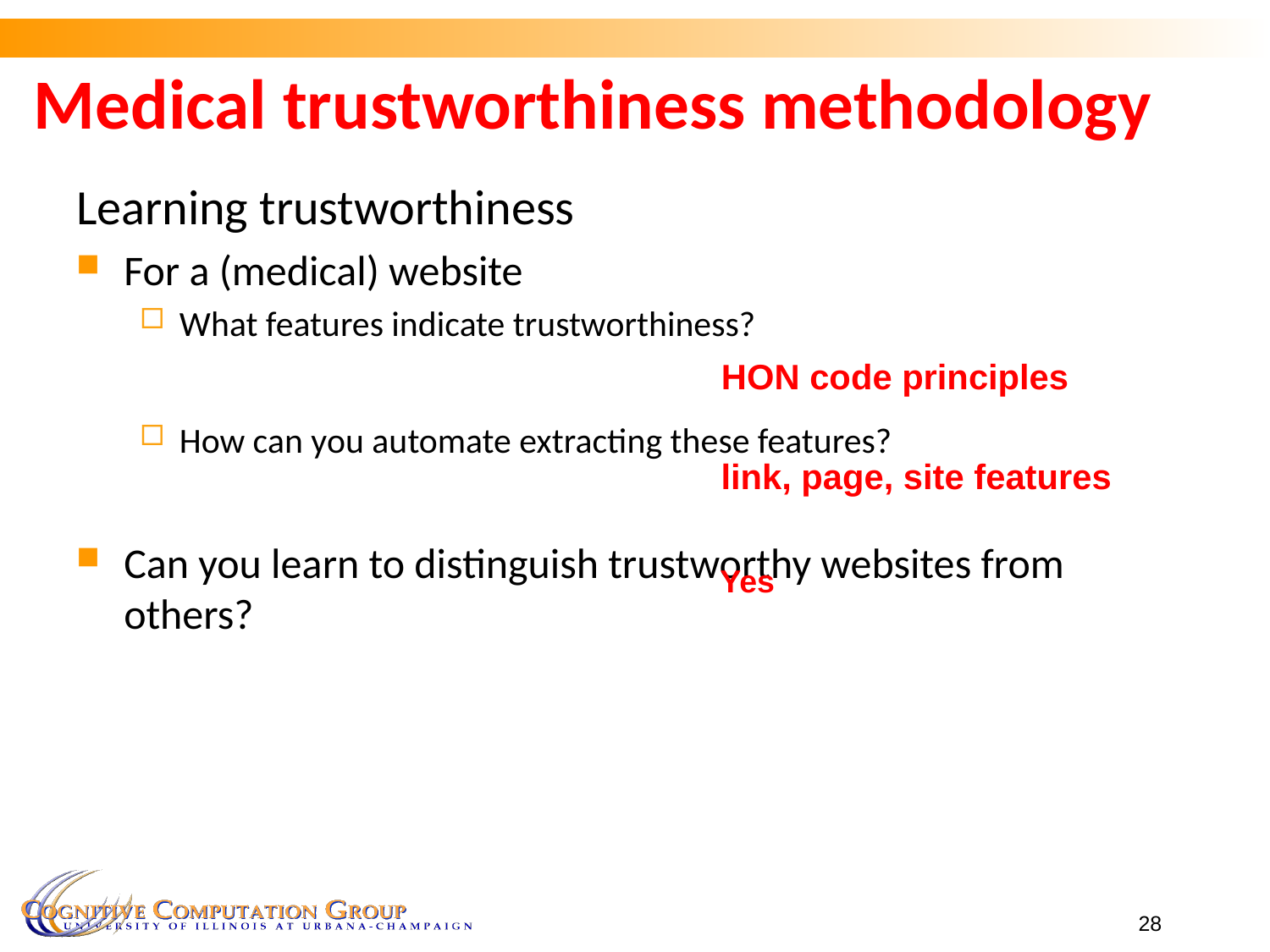

# Medical trustworthiness methodology
Learning trustworthiness
For a (medical) website
What features indicate trustworthiness?

How can you automate extracting these features?

Can you learn to distinguish trustworthy websites from others?

HON code principles
link, page, site features
Yes
28